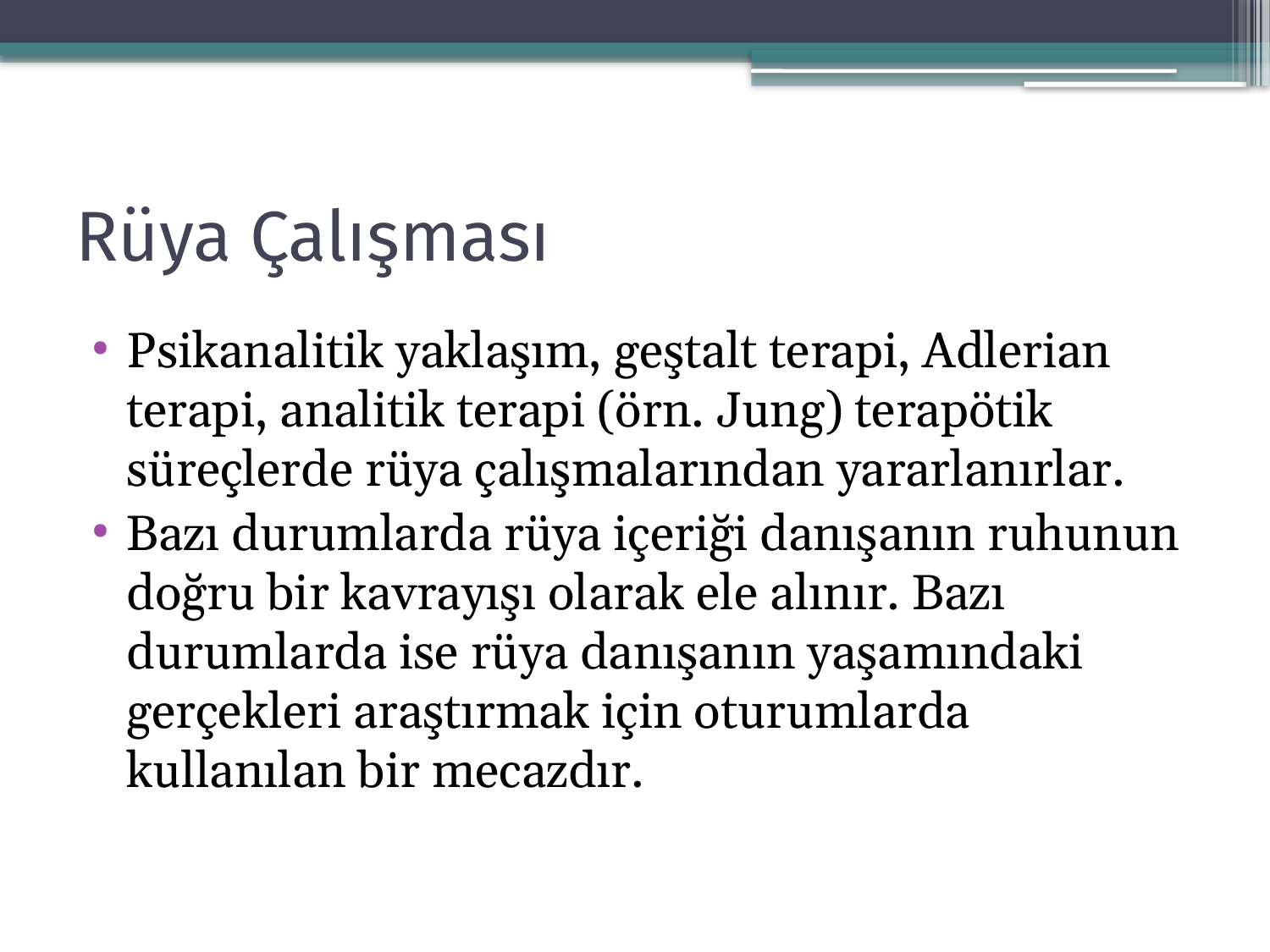

# Rüya Çalışması
Psikanalitik yaklaşım, geştalt terapi, Adlerian terapi, analitik terapi (örn. Jung) terapötik süreçlerde rüya çalışmalarından yararlanırlar.
Bazı durumlarda rüya içeriği danışanın ruhunun doğru bir kavrayışı olarak ele alınır. Bazı durumlarda ise rüya danışanın yaşamındaki gerçekleri araştırmak için oturumlarda kullanılan bir mecazdır.